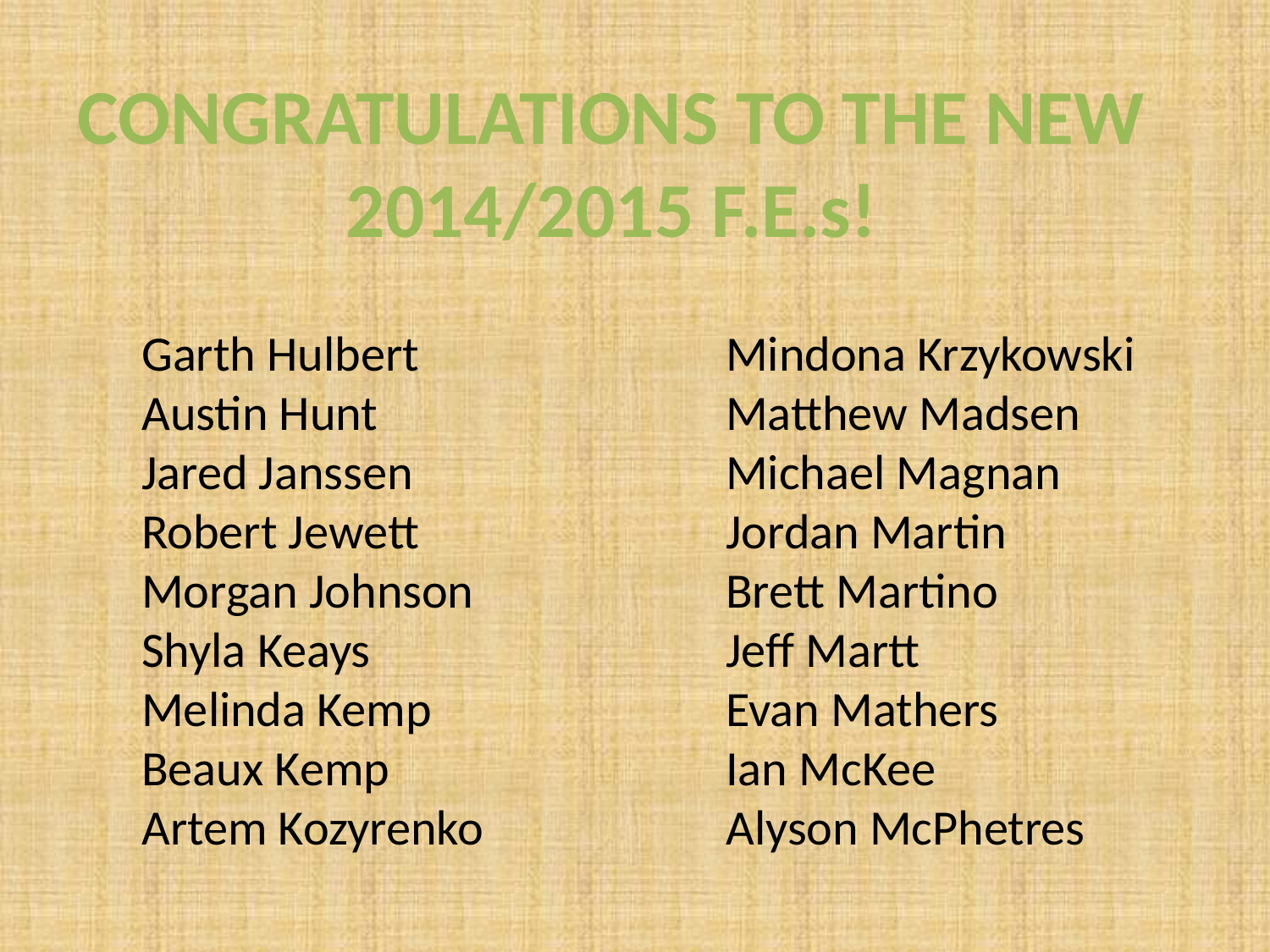

CONGRATULATIONS TO THE NEW 2014/2015 F.E.s!
Garth Hulbert
Austin Hunt
Jared Janssen
Robert Jewett
Morgan Johnson
Shyla Keays
Melinda Kemp
Beaux Kemp
Artem Kozyrenko
Mindona Krzykowski
Matthew Madsen
Michael Magnan
Jordan Martin
Brett Martino
Jeff Martt
Evan Mathers
Ian McKee
Alyson McPhetres